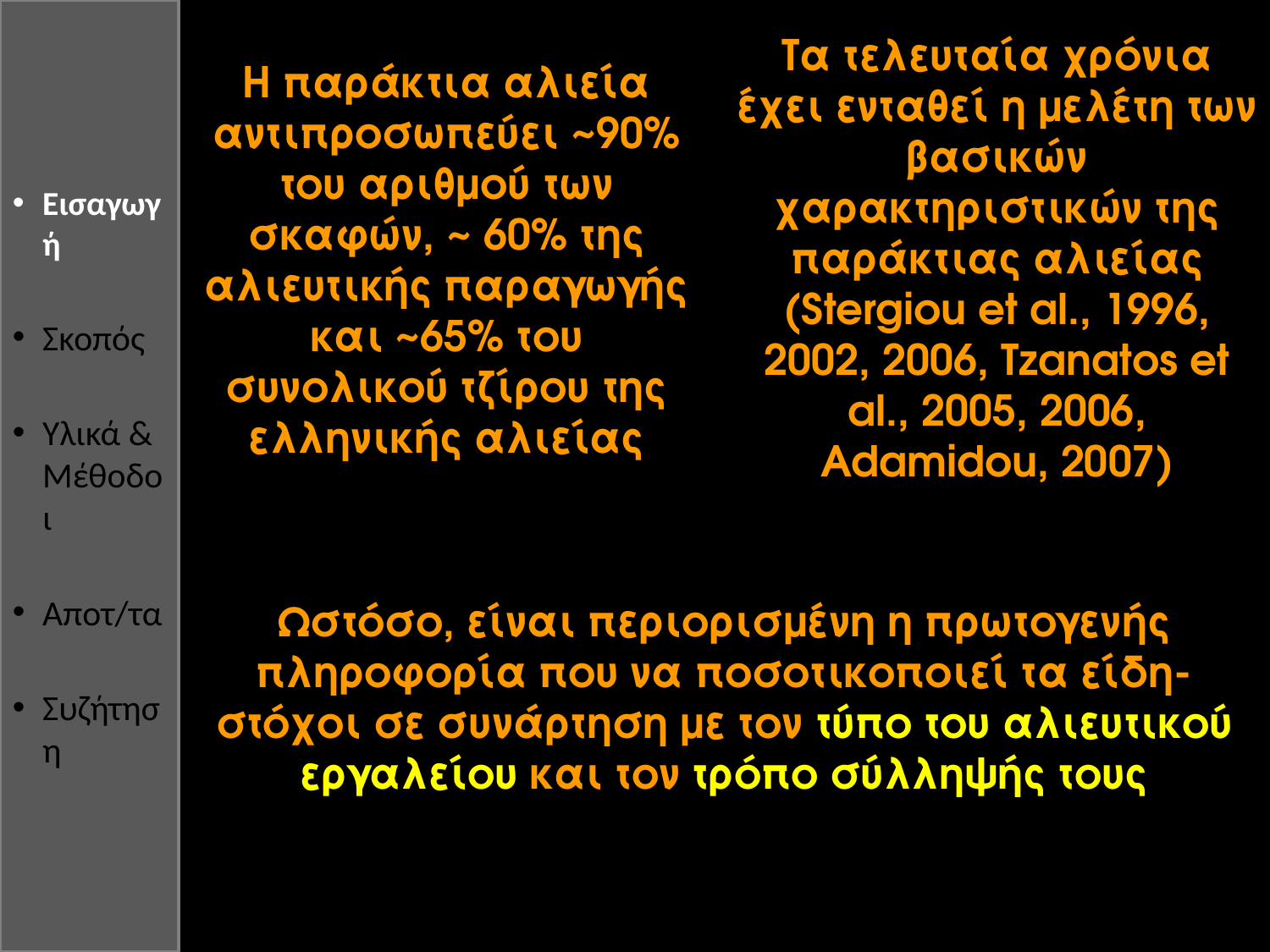

Εισαγωγή
Σκοπός
Υλικά & Μέθοδοι
Αποτ/τα
Συζήτηση
Τα τελευταία χρόνια έχει ενταθεί η μελέτη των βασικών χαρακτηριστικών της παράκτιας αλιείας (Stergiou et al., 1996, 2002, 2006, Tzanatos et al., 2005, 2006, Adamidou, 2007)
Η παράκτια αλιεία αντιπροσωπεύει ~90% του αριθμού των σκαφών, ~ 60% της αλιευτικής παραγωγής και ~65% του συνολικού τζίρου της ελληνικής αλιείας
Ωστόσο, είναι περιορισμένη η πρωτογενής πληροφορία που να ποσοτικοποιεί τα είδη-στόχοι σε συνάρτηση με τον τύπο του αλιευτικού εργαλείου και τον τρόπο σύλληψής τους